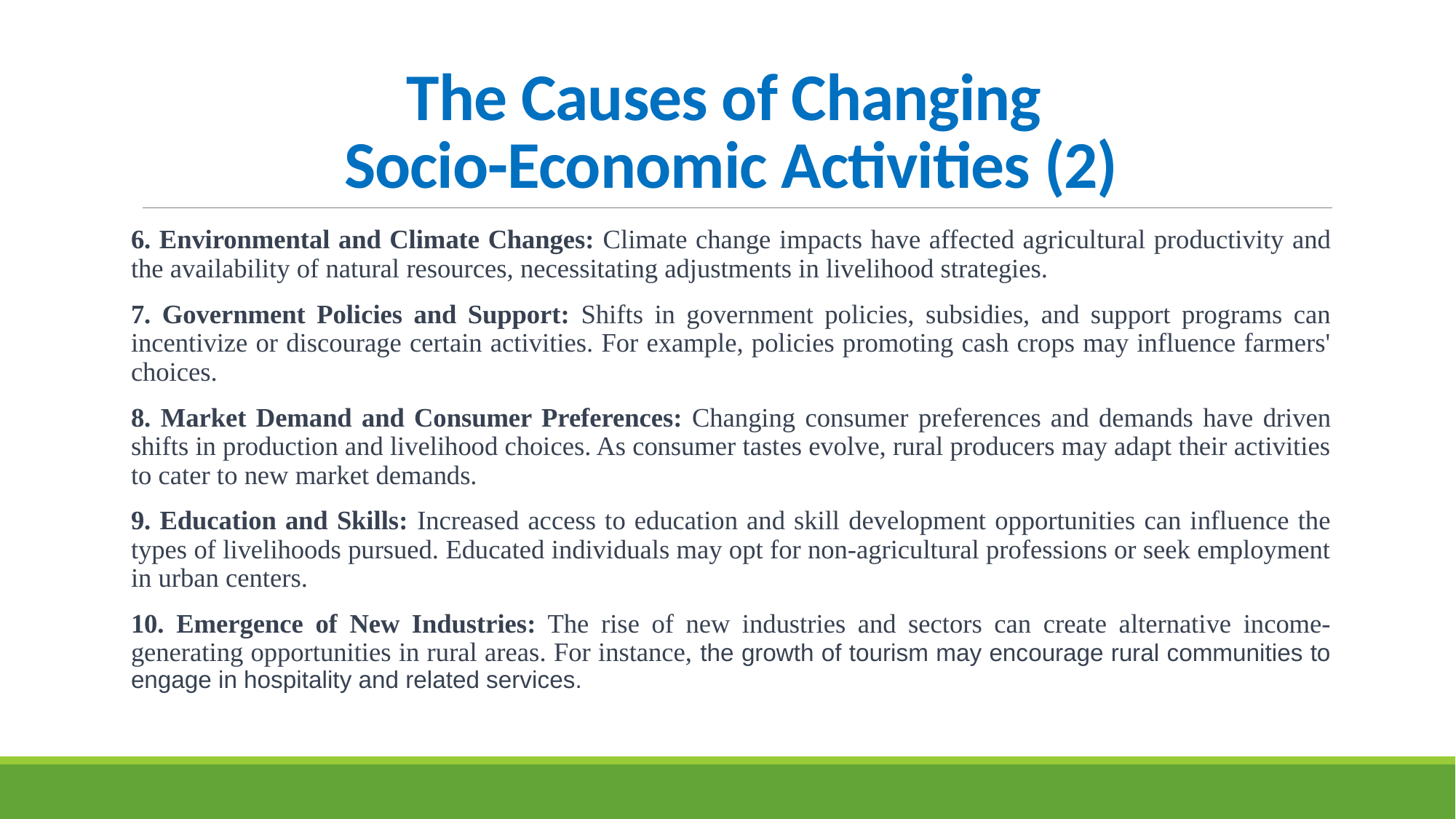

# The Causes of Changing Socio-Economic Activities (2)
6. Environmental and Climate Changes: Climate change impacts have affected agricultural productivity and the availability of natural resources, necessitating adjustments in livelihood strategies.
7. Government Policies and Support: Shifts in government policies, subsidies, and support programs can incentivize or discourage certain activities. For example, policies promoting cash crops may influence farmers' choices.
8. Market Demand and Consumer Preferences: Changing consumer preferences and demands have driven shifts in production and livelihood choices. As consumer tastes evolve, rural producers may adapt their activities to cater to new market demands.
9. Education and Skills: Increased access to education and skill development opportunities can influence the types of livelihoods pursued. Educated individuals may opt for non-agricultural professions or seek employment in urban centers.
10. Emergence of New Industries: The rise of new industries and sectors can create alternative income-generating opportunities in rural areas. For instance, the growth of tourism may encourage rural communities to engage in hospitality and related services.